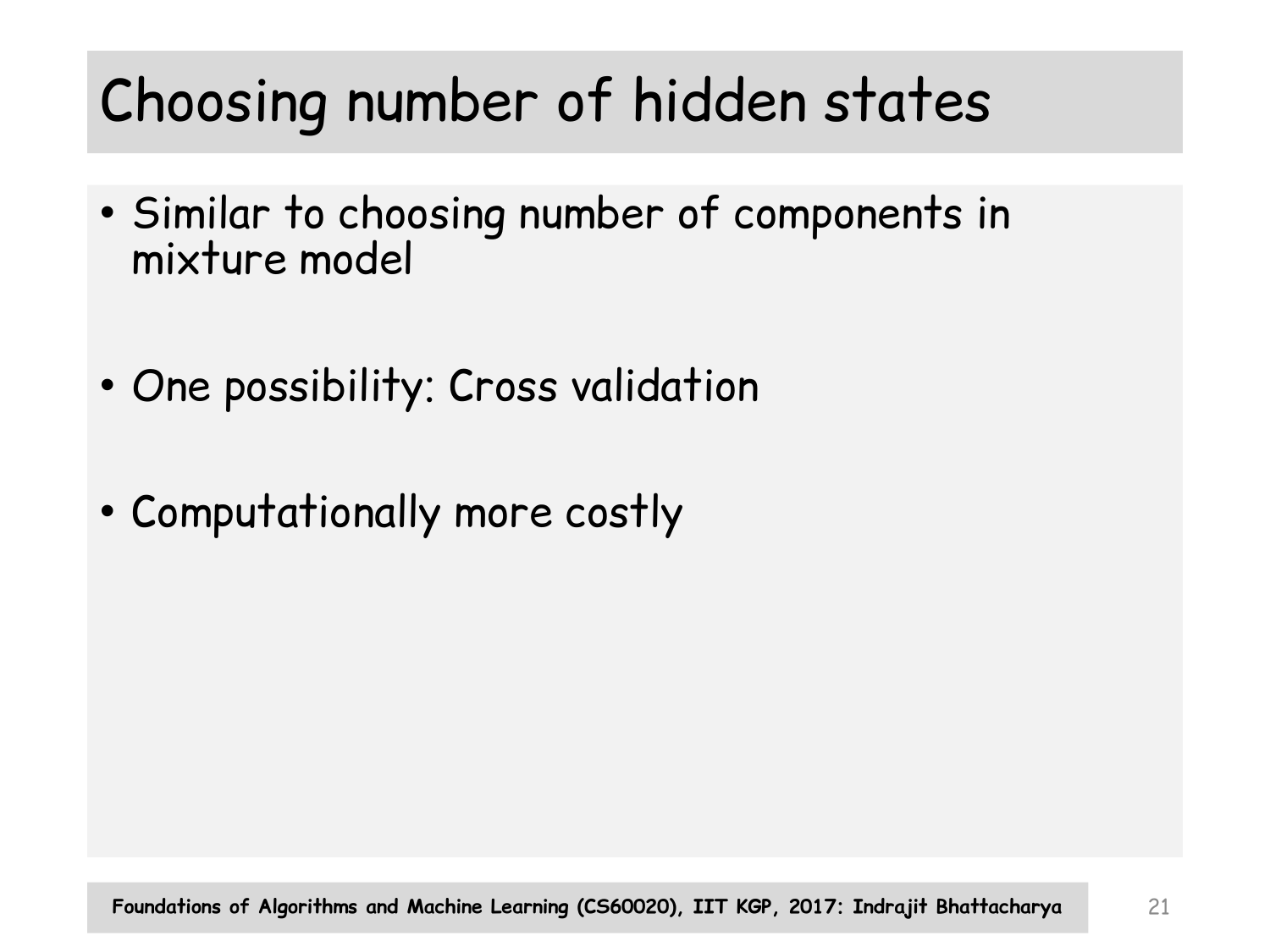

# Choosing number of hidden states
Similar to choosing number of components in mixture model

One possibility: Cross validation

Computationally more costly
Foundations of Algorithms and Machine Learning (CS60020), IIT KGP, 2017: Indrajit Bhattacharya
21